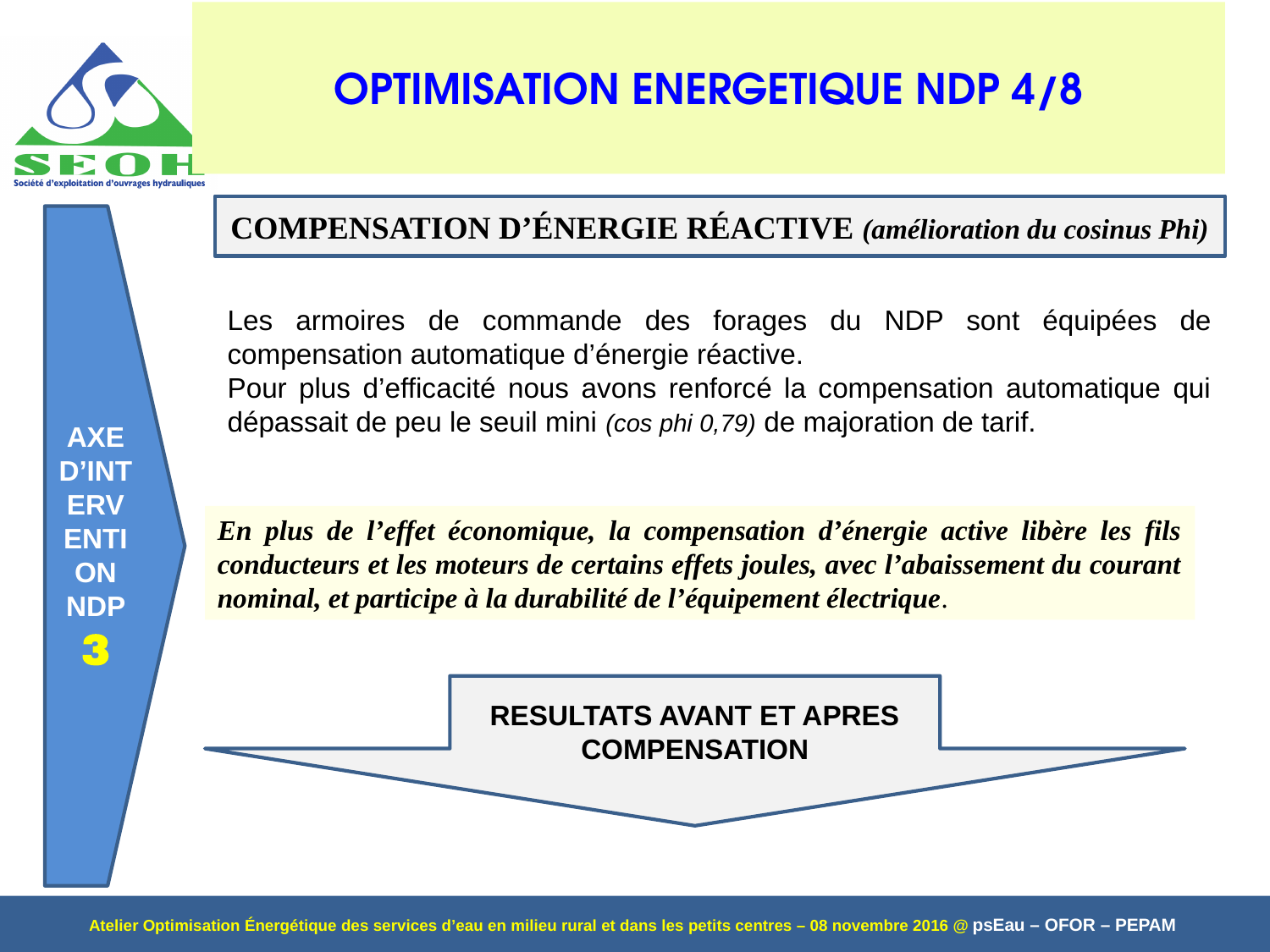

# OPTIMISATION ENERGETIQUE NDP 4/8
COMPENSATION D’ÉNERGIE RÉACTIVE (amélioration du cosinus Phi)
AXE D’INTERVENTION NDP 3
Les armoires de commande des forages du NDP sont équipées de compensation automatique d’énergie réactive.
Pour plus d’efficacité nous avons renforcé la compensation automatique qui dépassait de peu le seuil mini (cos phi 0,79) de majoration de tarif.
En plus de l’effet économique, la compensation d’énergie active libère les fils conducteurs et les moteurs de certains effets joules, avec l’abaissement du courant nominal, et participe à la durabilité de l’équipement électrique.
RESULTATS AVANT ET APRES COMPENSATION